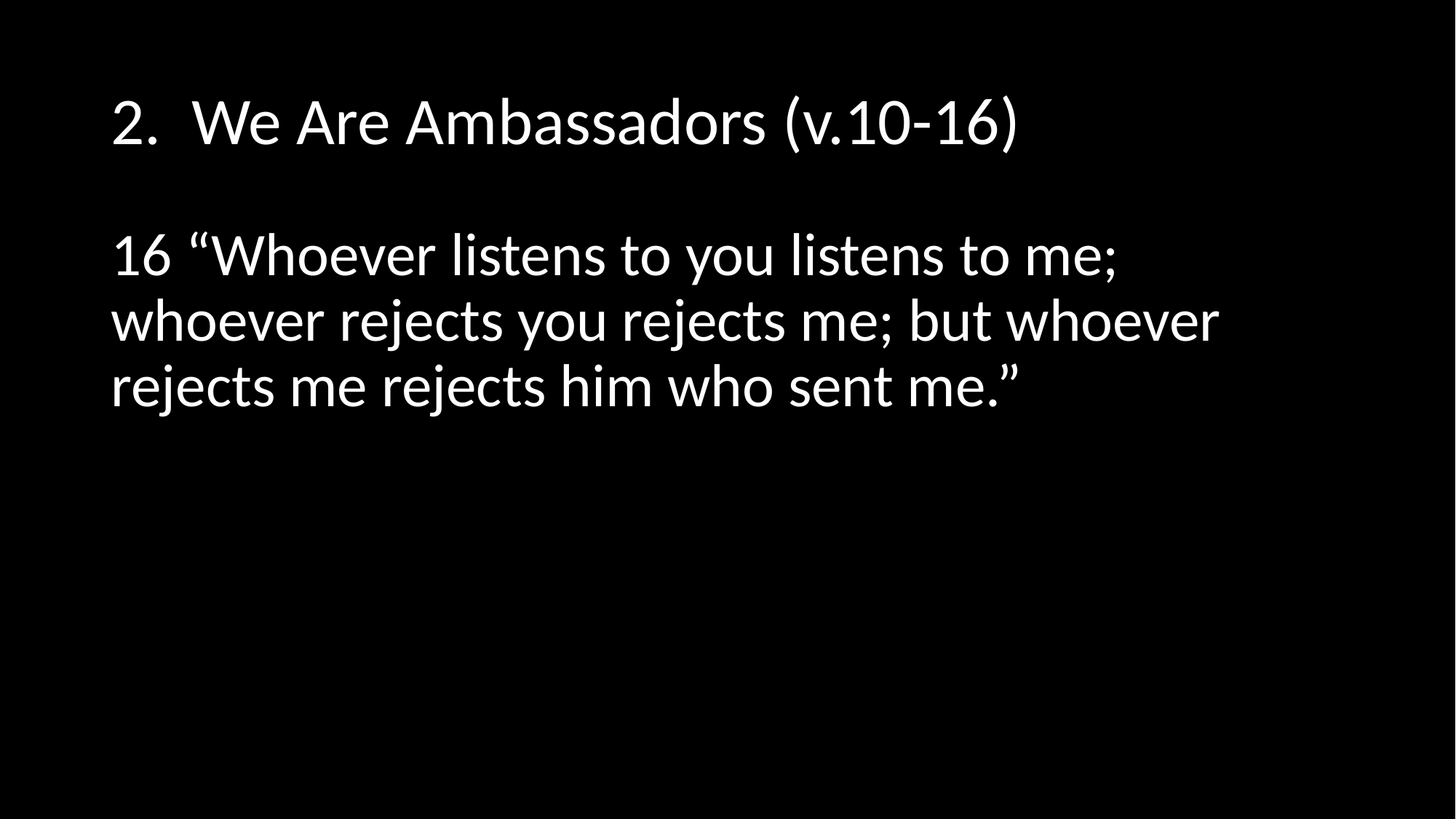

# 2.  We Are Ambassadors (v.10-16)
16 “Whoever listens to you listens to me; whoever rejects you rejects me; but whoever rejects me rejects him who sent me.”